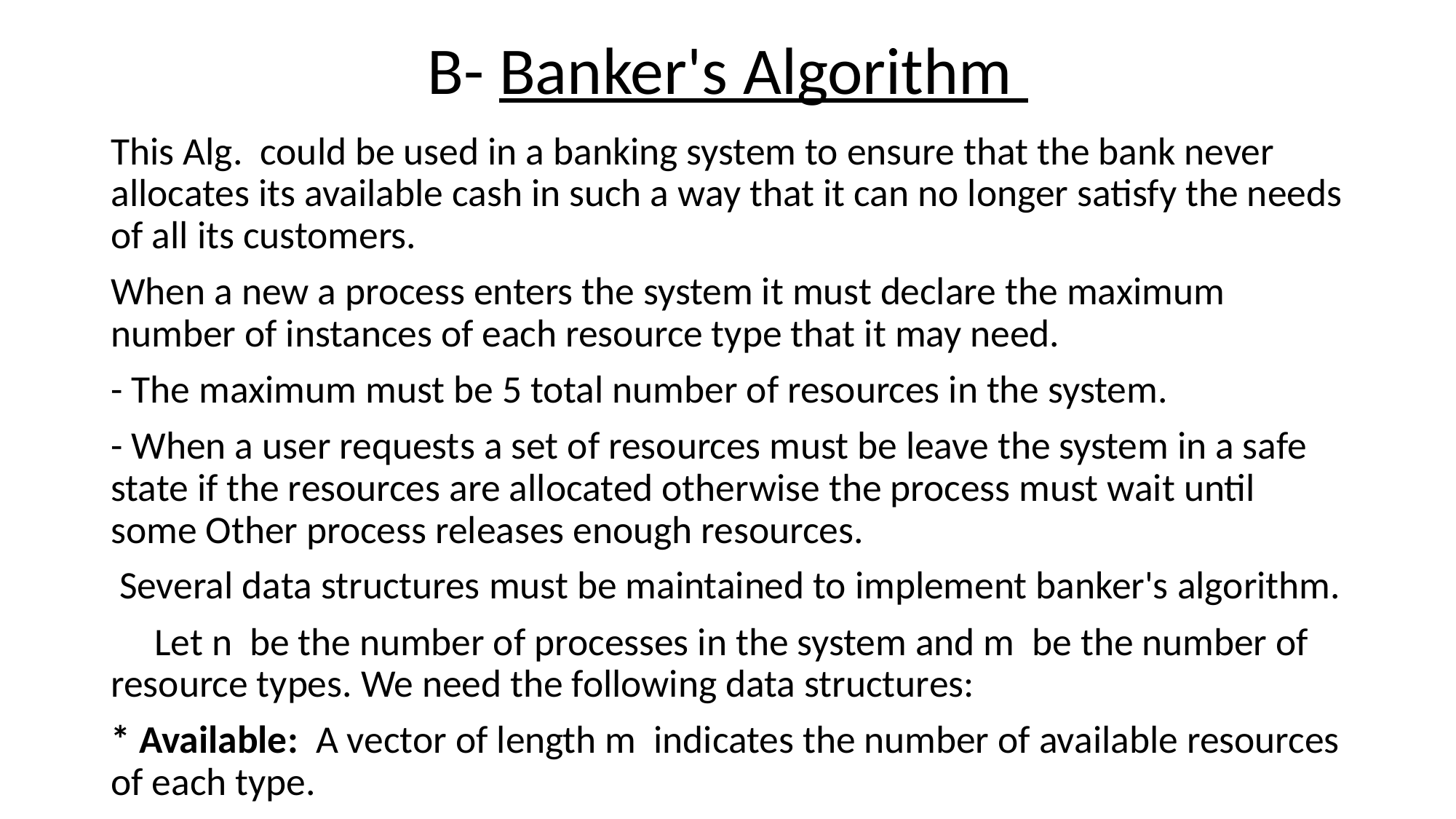

# B- Banker's Algorithm

This Alg.  could be used in a banking system to ensure that the bank never allocates its available cash in such a way that it can no longer satisfy the needs of all its customers.
When a new a process enters the system it must declare the maximum number of instances of each resource type that it may need.
- The maximum must be 5 total number of resources in the system.
- When a user requests a set of resources must be leave the system in a safe state if the resources are allocated otherwise the process must wait until some Other process releases enough resources.
 Several data structures must be maintained to implement banker's algorithm.
     Let n  be the number of processes in the system and m  be the number of resource types. We need the following data structures:
* Available:  A vector of length m  indicates the number of available resources of each type.